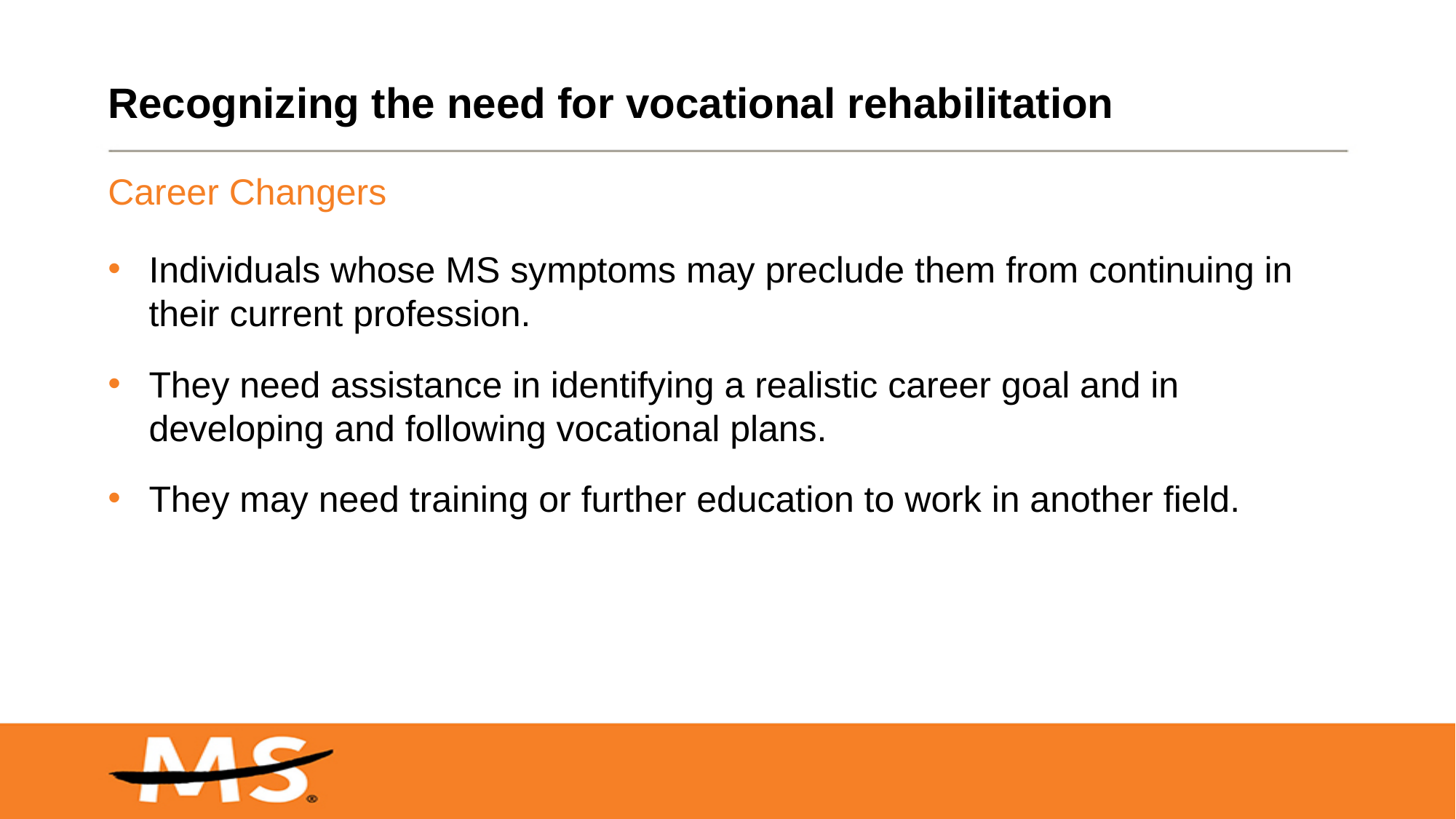

# Recognizing the need for vocational rehabilitation
Career Changers

Individuals whose MS symptoms may preclude them from continuing in their current profession.
They need assistance in identifying a realistic career goal and in developing and following vocational plans.
They may need training or further education to work in another field.